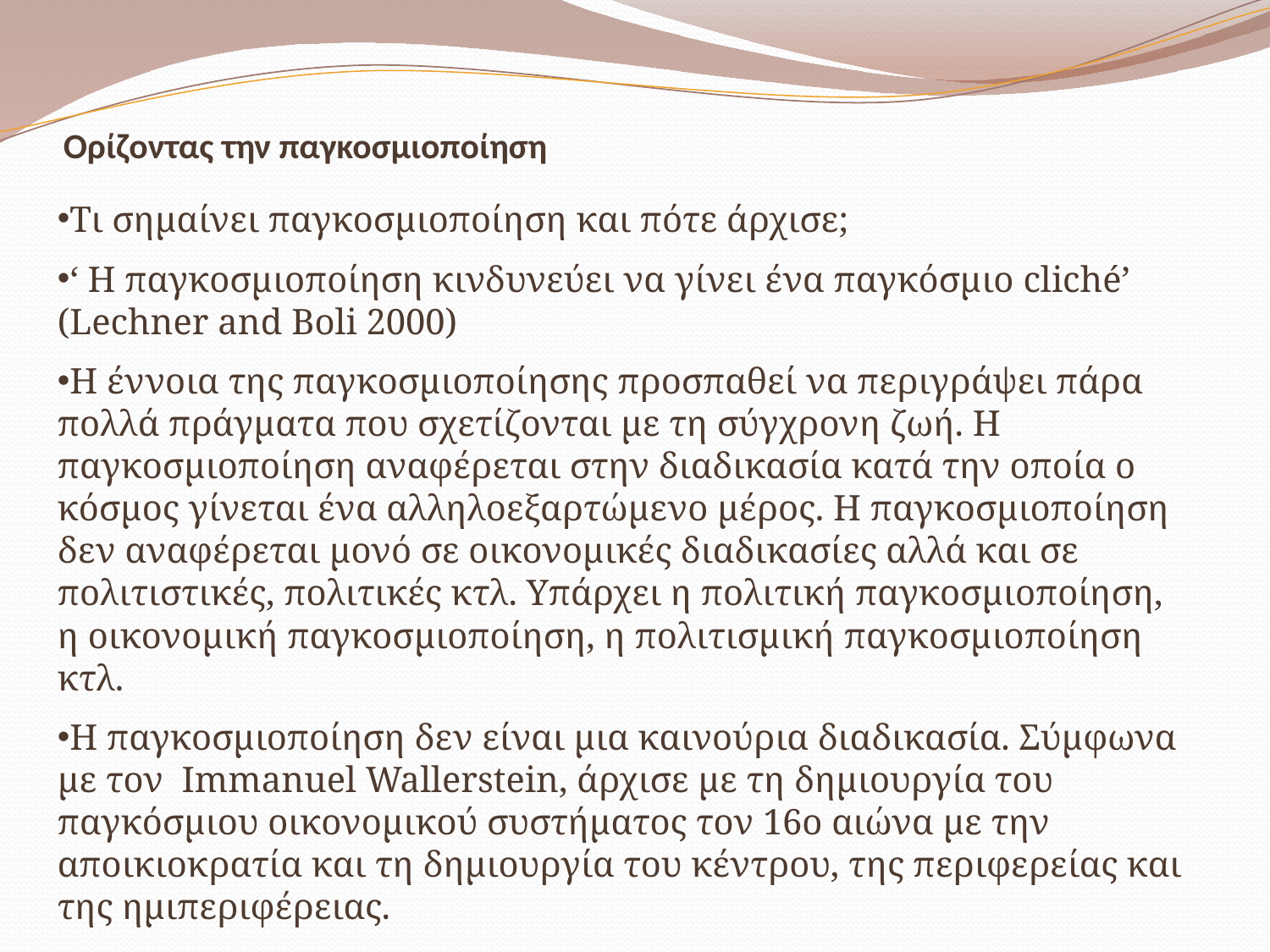

# Ορίζοντας την παγκοσμιοποίηση
Τι σημαίνει παγκοσμιοποίηση και πότε άρχισε;
‘ Η παγκοσμιοποίηση κινδυνεύει να γίνει ένα παγκόσμιο cliché’ (Lechner and Boli 2000)
Η έννοια της παγκοσμιοποίησης προσπαθεί να περιγράψει πάρα πολλά πράγματα που σχετίζονται με τη σύγχρονη ζωή. Η παγκοσμιοποίηση αναφέρεται στην διαδικασία κατά την οποία ο κόσμος γίνεται ένα αλληλοεξαρτώμενο μέρος. Η παγκοσμιοποίηση δεν αναφέρεται μονό σε οικονομικές διαδικασίες αλλά και σε πολιτιστικές, πολιτικές κτλ. Υπάρχει η πολιτική παγκοσμιοποίηση, η οικονομική παγκοσμιοποίηση, η πολιτισμική παγκοσμιοποίηση κτλ.
Η παγκοσμιοποίηση δεν είναι μια καινούρια διαδικασία. Σύμφωνα με τον  Immanuel Wallerstein, άρχισε με τη δημιουργία του παγκόσμιου οικονομικού συστήματος τον 16ο αιώνα με την αποικιοκρατία και τη δημιουργία του κέντρου, της περιφερείας και της ημιπεριφέρειας.